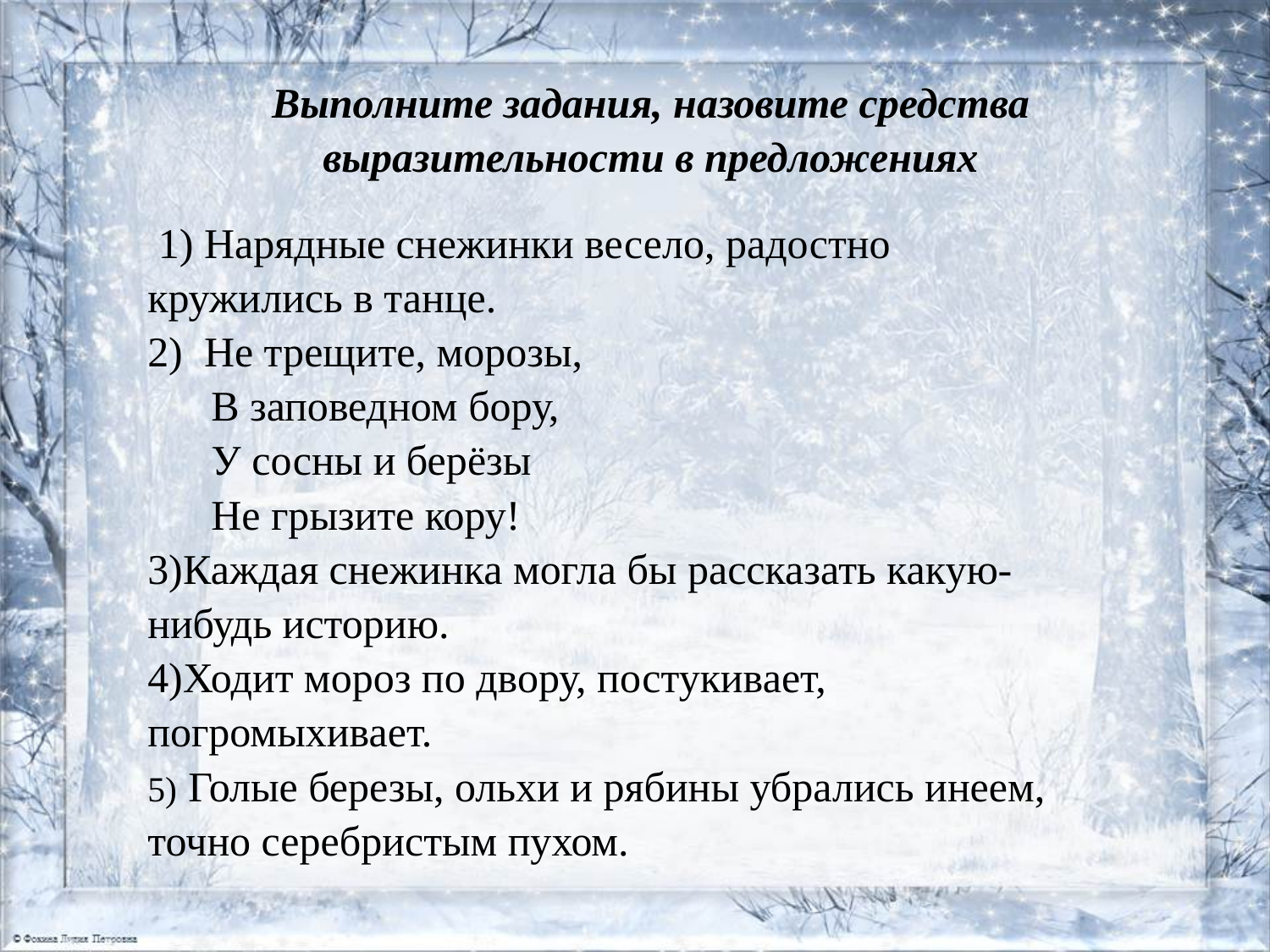

# Выполните задания, назовите средства выразительности в предложениях
 1) Нарядные снежинки весело, радостно кружились в танце.
2)  Не трещите, морозы,
      В заповедном бору,
      У сосны и берёзы
      Не грызите кору!
3)Каждая снежинка могла бы рассказать какую-нибудь историю.
4)Ходит мороз по двору, постукивает, погромыхивает.
5) Голые березы, ольхи и рябины убрались инеем, точно серебристым пухом.